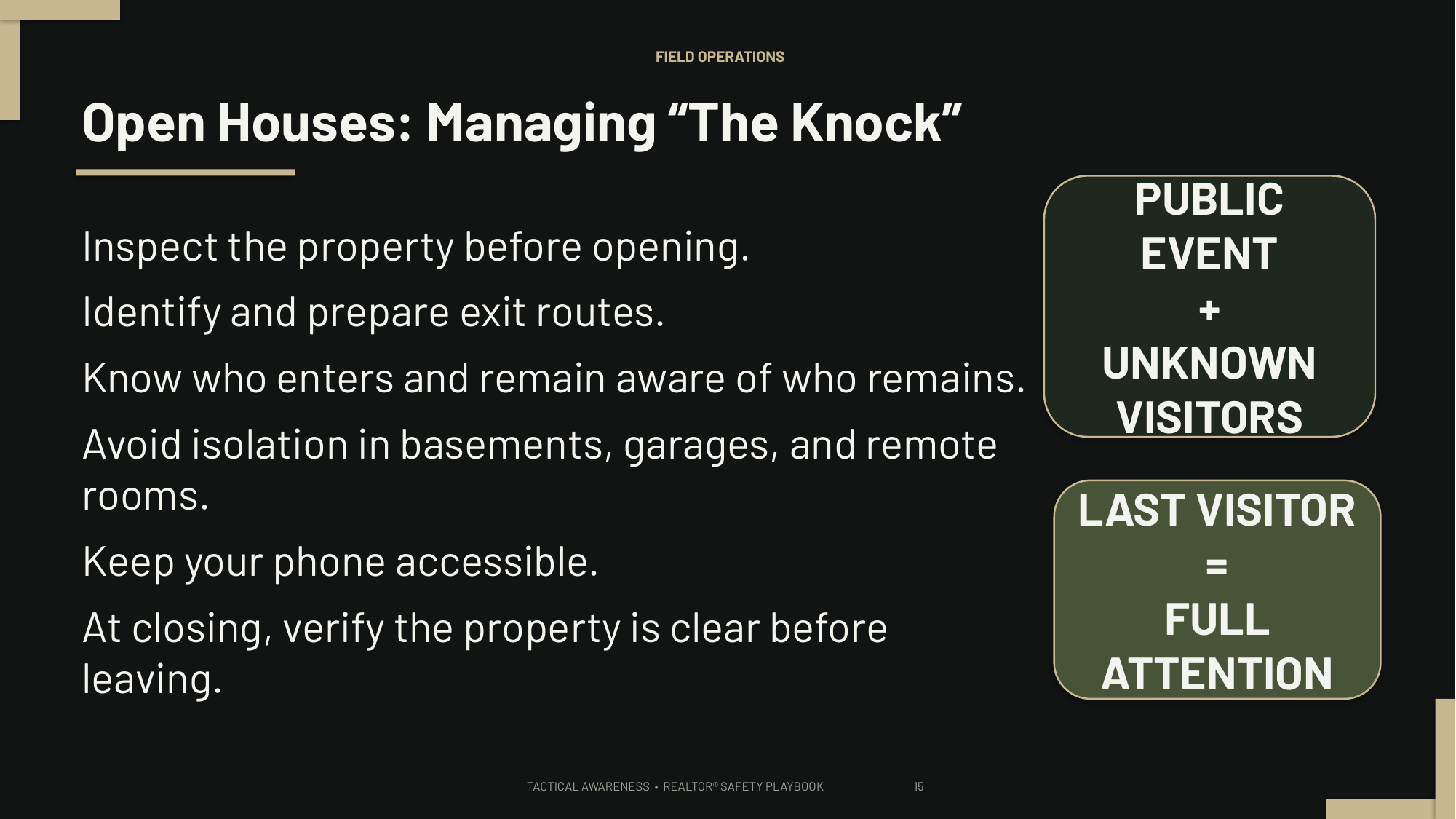

FIELD OPERATIONS
Open Houses: Managing “The Knock”

PUBLIC EVENT
+
UNKNOWN VISITORS
Inspect the property before opening.
Identify and prepare exit routes.
Know who enters and remain aware of who remains.
Avoid isolation in basements, garages, and remote rooms.
Keep your phone accessible.
At closing, verify the property is clear before leaving.
LAST VISITOR =
FULL ATTENTION

TACTICAL AWARENESS  •  REALTOR® SAFETY PLAYBOOK                                      15